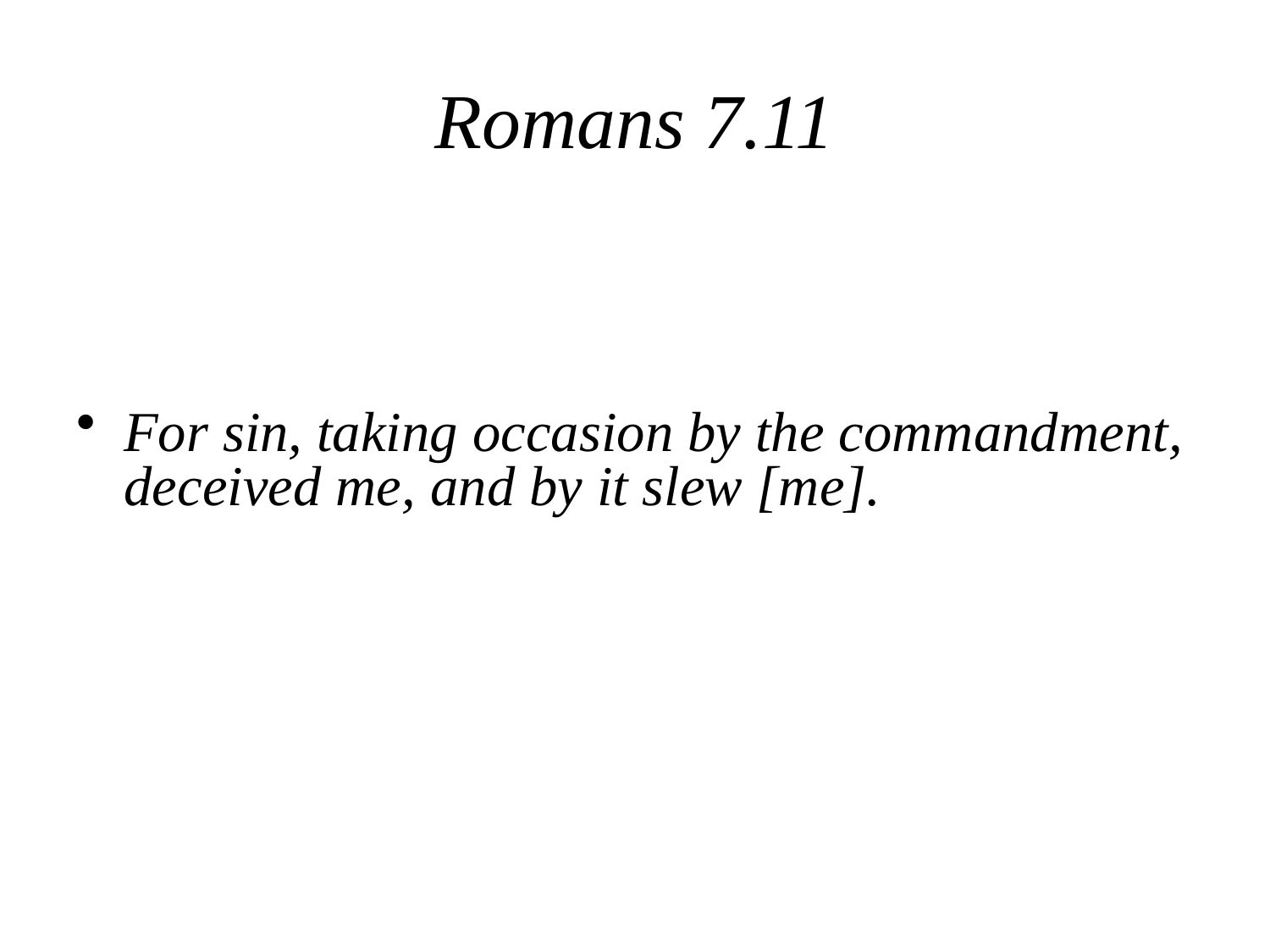

# Romans 7.11
For sin, taking occasion by the commandment, deceived me, and by it slew [me].